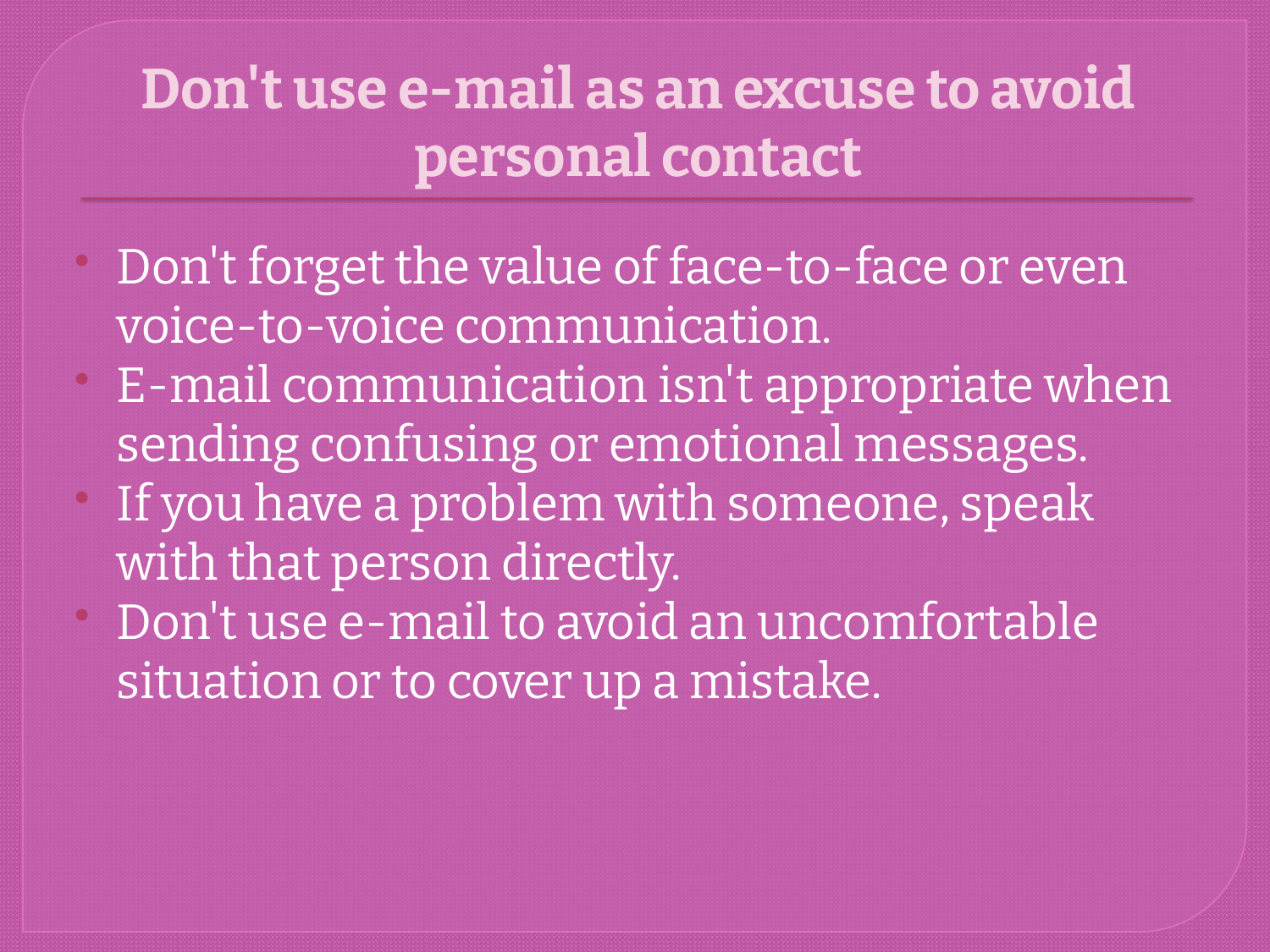

# Don't use e-mail as an excuse to avoid personal contact
Don't forget the value of face-to-face or even voice-to-voice communication.
E-mail communication isn't appropriate when sending confusing or emotional messages.
If you have a problem with someone, speak with that person directly.
Don't use e-mail to avoid an uncomfortable situation or to cover up a mistake.